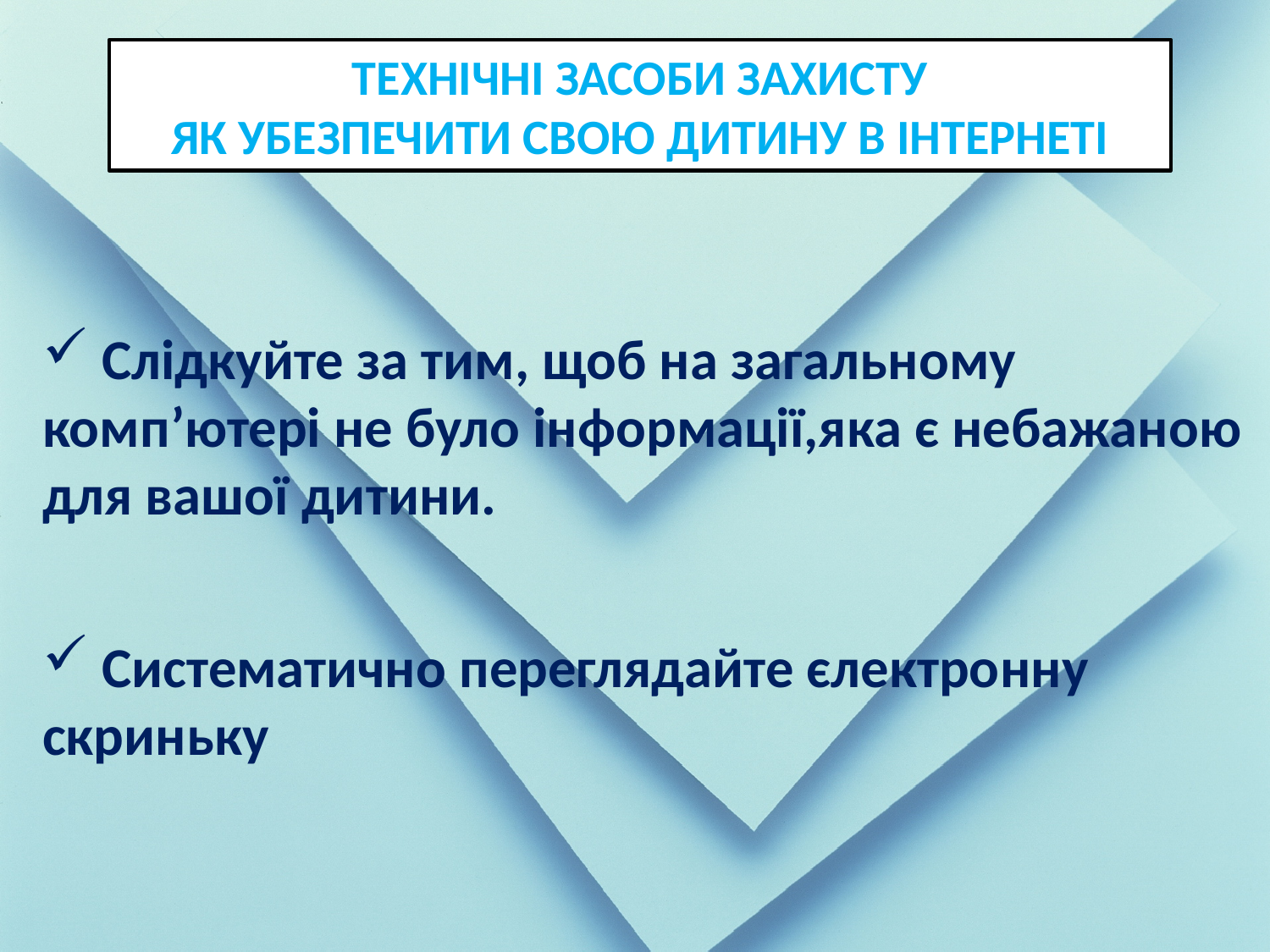

ТЕХНІЧНІ ЗАСОБИ ЗАХИСТУ
ЯК УБЕЗПЕЧИТИ СВОЮ ДИТИНУ В ІНТЕРНЕТІ
 Слідкуйте за тим, щоб на загальному комп’ютері не було інформації,яка є небажаною для вашої дитини.

 Систематично переглядайте єлектронну скриньку